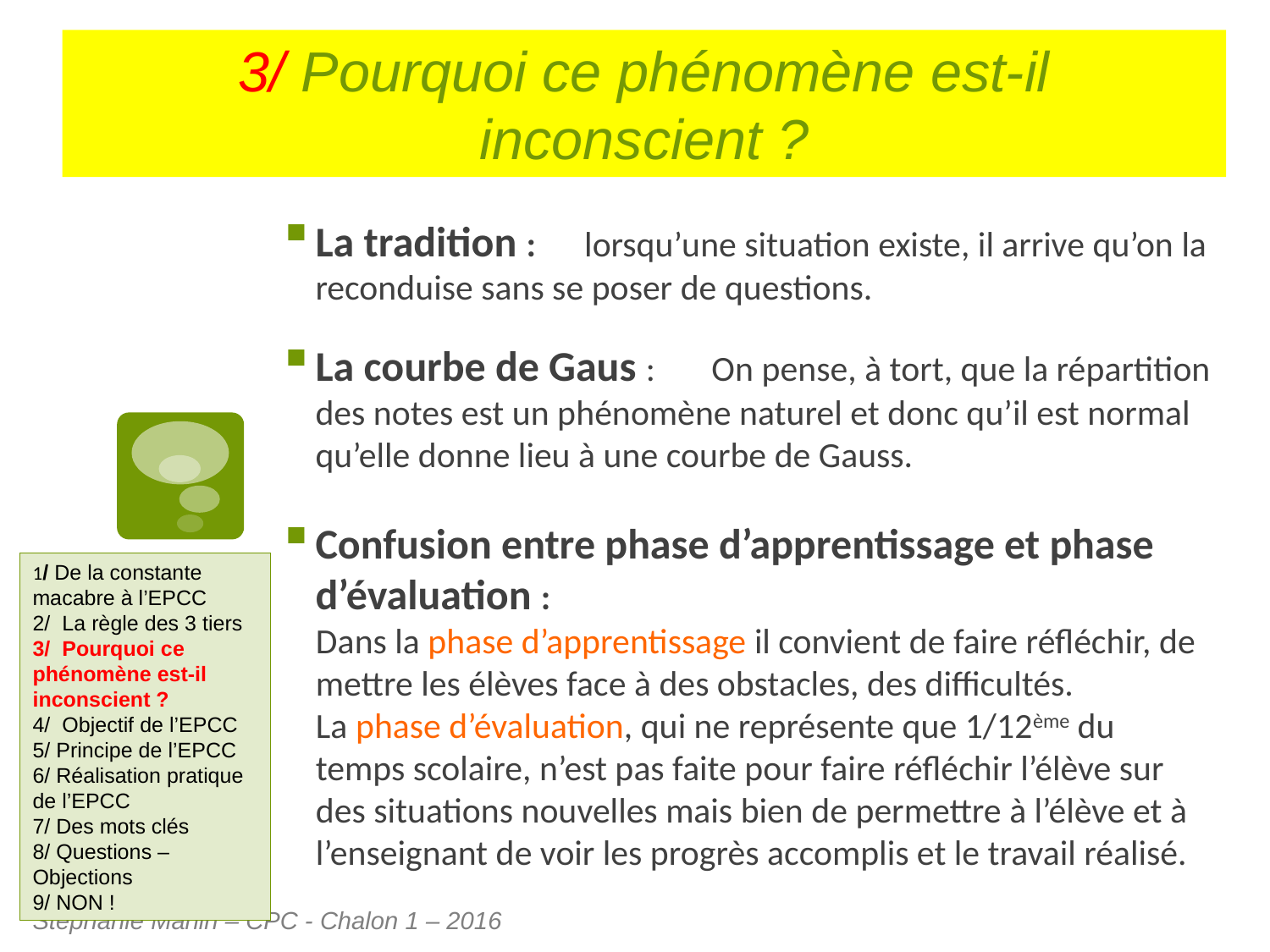

# 3/ Pourquoi ce phénomène est-il inconscient ?
La tradition :      lorsqu’une situation existe, il arrive qu’on la reconduise sans se poser de questions.
La courbe de Gaus :       On pense, à tort, que la répartition des notes est un phénomène naturel et donc qu’il est normal qu’elle donne lieu à une courbe de Gauss.
Confusion entre phase d’apprentissage et phase d’évaluation :
    Dans la phase d’apprentissage il convient de faire réfléchir, de
    mettre les élèves face à des obstacles, des difficultés.
    La phase d’évaluation, qui ne représente que 1/12ème du
    temps scolaire, n’est pas faite pour faire réfléchir l’élève sur
    des situations nouvelles mais bien de permettre à l’élève et à
    l’enseignant de voir les progrès accomplis et le travail réalisé.
1/ De la constante macabre à l’EPCC
2/  La règle des 3 tiers
3/  Pourquoi ce phénomène est-il inconscient ?
4/  Objectif de l’EPCC
5/ Principe de l’EPCC
6/ Réalisation pratique de l’EPCC
7/ Des mots clés
8/ Questions – Objections
9/ NON !
Stéphanie Marlin – CPC - Chalon 1 – 2016